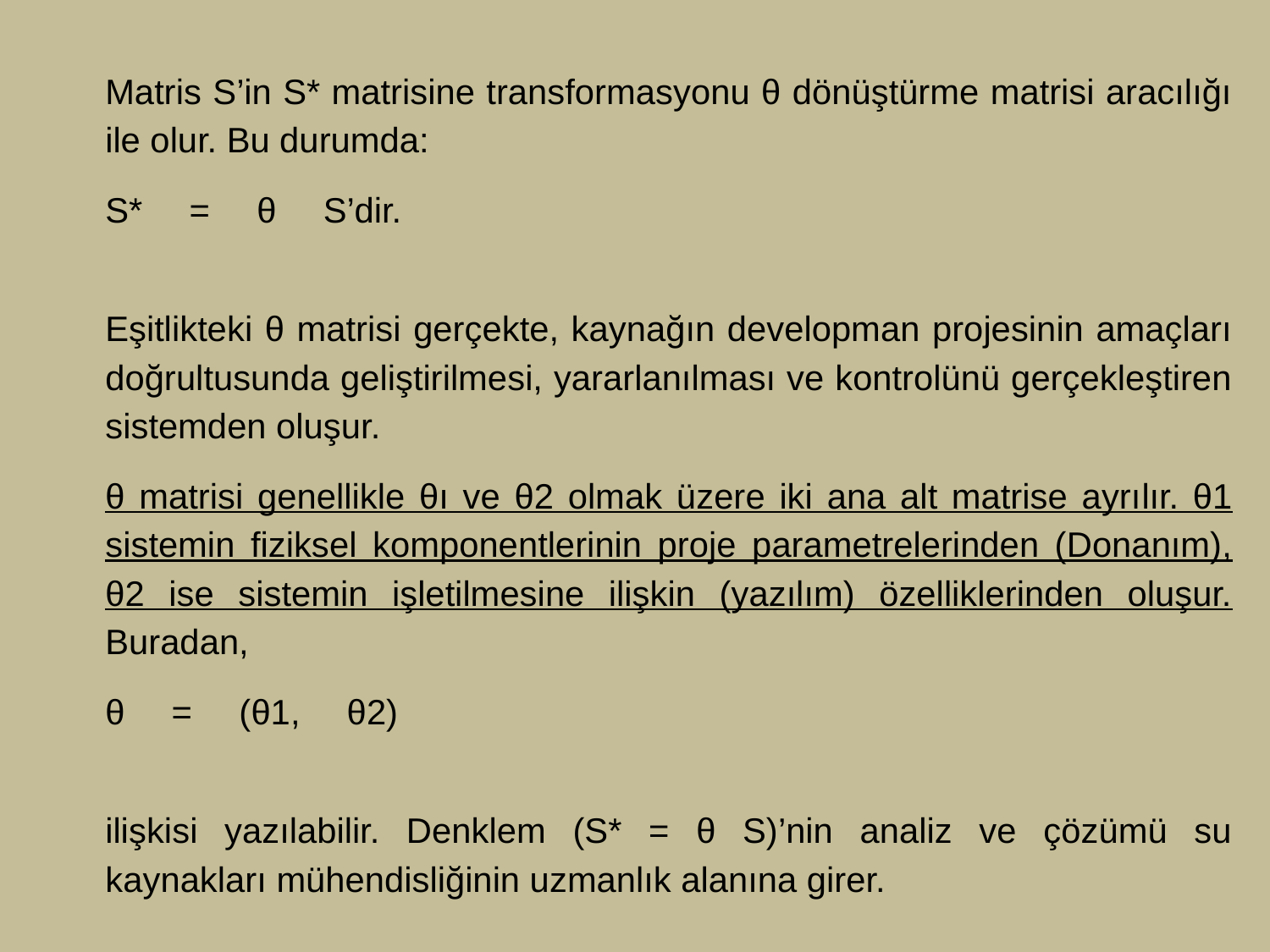

Matris S’in S* matrisine transformasyonu θ dönüştürme matrisi aracılığı ile olur. Bu durumda:
S* = θ S’dir.
Eşitlikteki θ matrisi gerçekte, kaynağın developman projesinin amaçları doğrultusunda geliştirilmesi, yararlanılması ve kontrolünü gerçekleştiren sistemden oluşur.
θ matrisi genellikle θı ve θ2 olmak üzere iki ana alt matrise ayrı­lır. θ1 sistemin fiziksel komponentlerinin proje parametrelerinden (Donanım), θ2 ise sistemin işletilmesine ilişkin (yazılım) özelliklerinden oluşur. Buradan,
θ = (θ1, θ2)
ilişkisi yazılabilir. Denklem (S* = θ S)’nin analiz ve çözümü su kaynakları mühendisliğinin uzmanlık alanına girer.